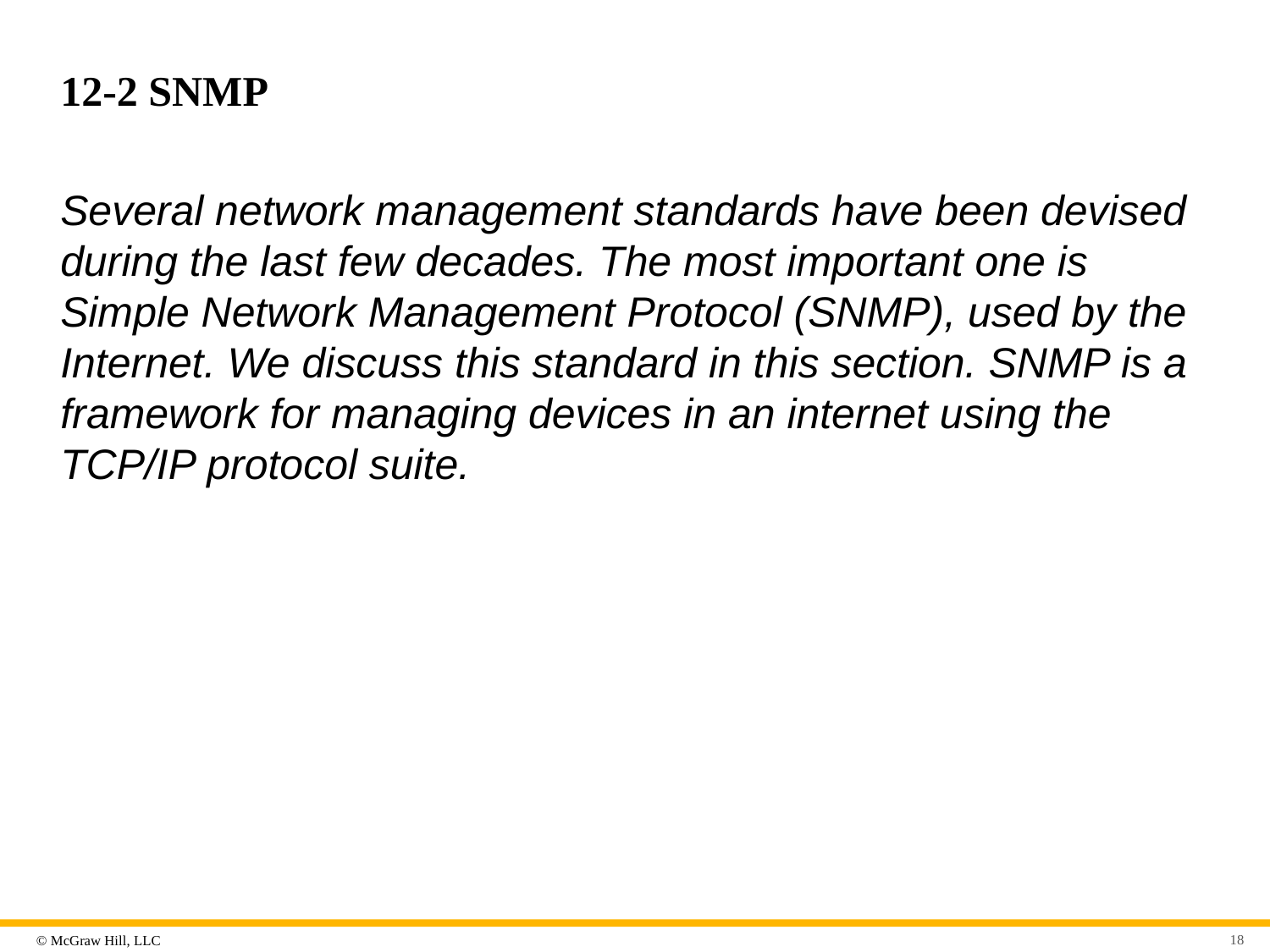

# 12-2 SNMP
Several network management standards have been devised during the last few decades. The most important one is Simple Network Management Protocol (SNMP), used by the Internet. We discuss this standard in this section. SNMP is a framework for managing devices in an internet using the TCP/IP protocol suite.
18